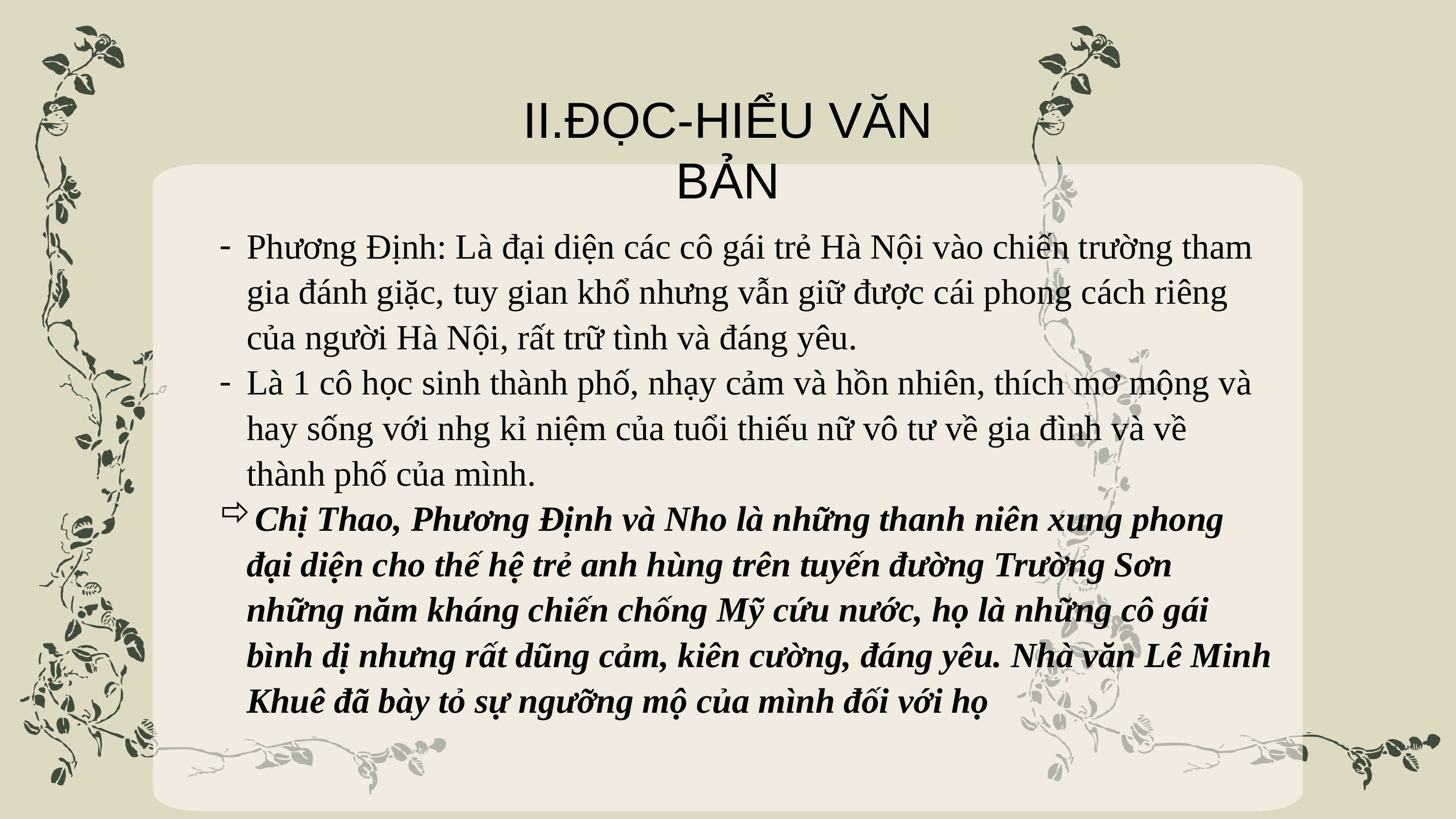

II.ĐỌC-HIỂU VĂN BẢN

Phương Định: Là đại diện các cô gái trẻ Hà Nội vào chiến trường tham gia đánh giặc, tuy gian khổ nhưng vẫn giữ được cái phong cách riêng của người Hà Nội, rất trữ tình và đáng yêu.
Là 1 cô học sinh thành phố, nhạy cảm và hồn nhiên, thích mơ mộng và hay sống với nhg kỉ niệm của tuổi thiếu nữ vô tư về gia đình và về thành phố của mình.
Chị Thao, Phương Định và Nho là những thanh niên xung phong đại diện cho thế hệ trẻ anh hùng trên tuyến đường Trường Sơn những năm kháng chiến chống Mỹ cứu nước, họ là những cô gái bình dị nhưng rất dũng cảm, kiên cường, đáng yêu. Nhà văn Lê Minh Khuê đã bày tỏ sự ngưỡng mộ của mình đối với họ